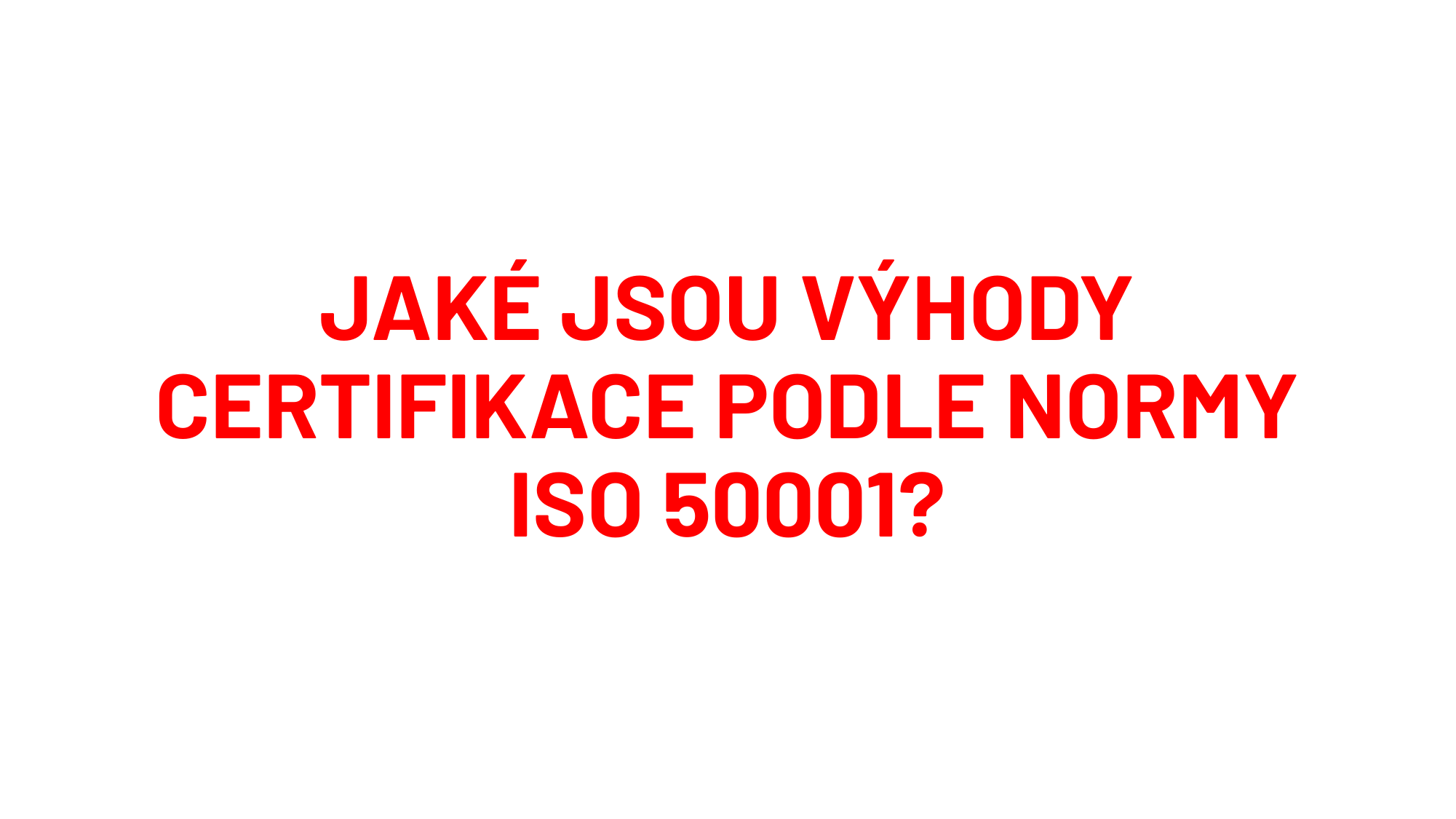

# JAKÉ JSOU VÝHODY CERTIFIKACE PODLE NORMY ISO 50001?